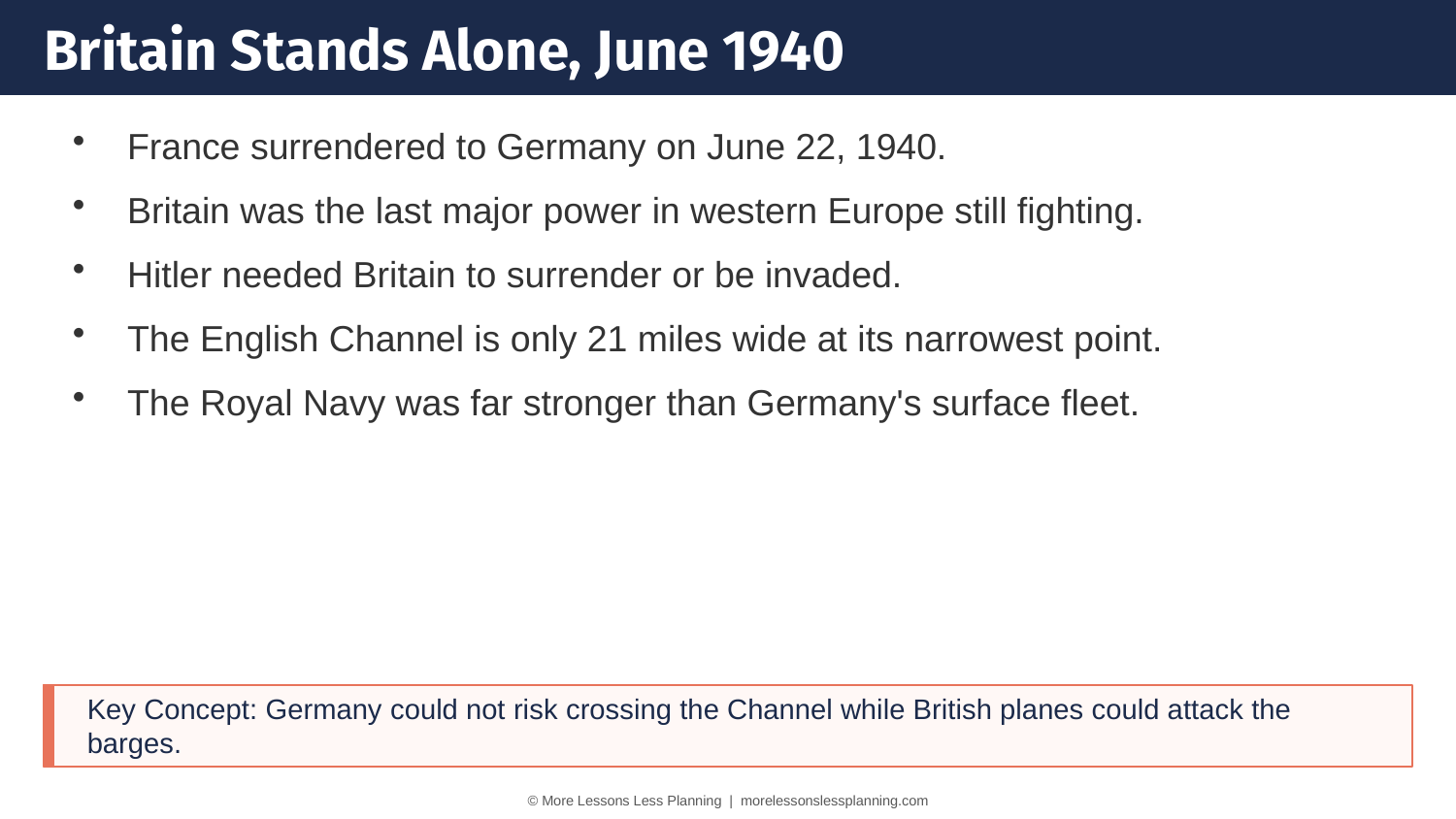

Britain Stands Alone, June 1940
France surrendered to Germany on June 22, 1940.
Britain was the last major power in western Europe still fighting.
Hitler needed Britain to surrender or be invaded.
The English Channel is only 21 miles wide at its narrowest point.
The Royal Navy was far stronger than Germany's surface fleet.

Key Concept: Germany could not risk crossing the Channel while British planes could attack the barges.
© More Lessons Less Planning  |  morelessonslessplanning.com